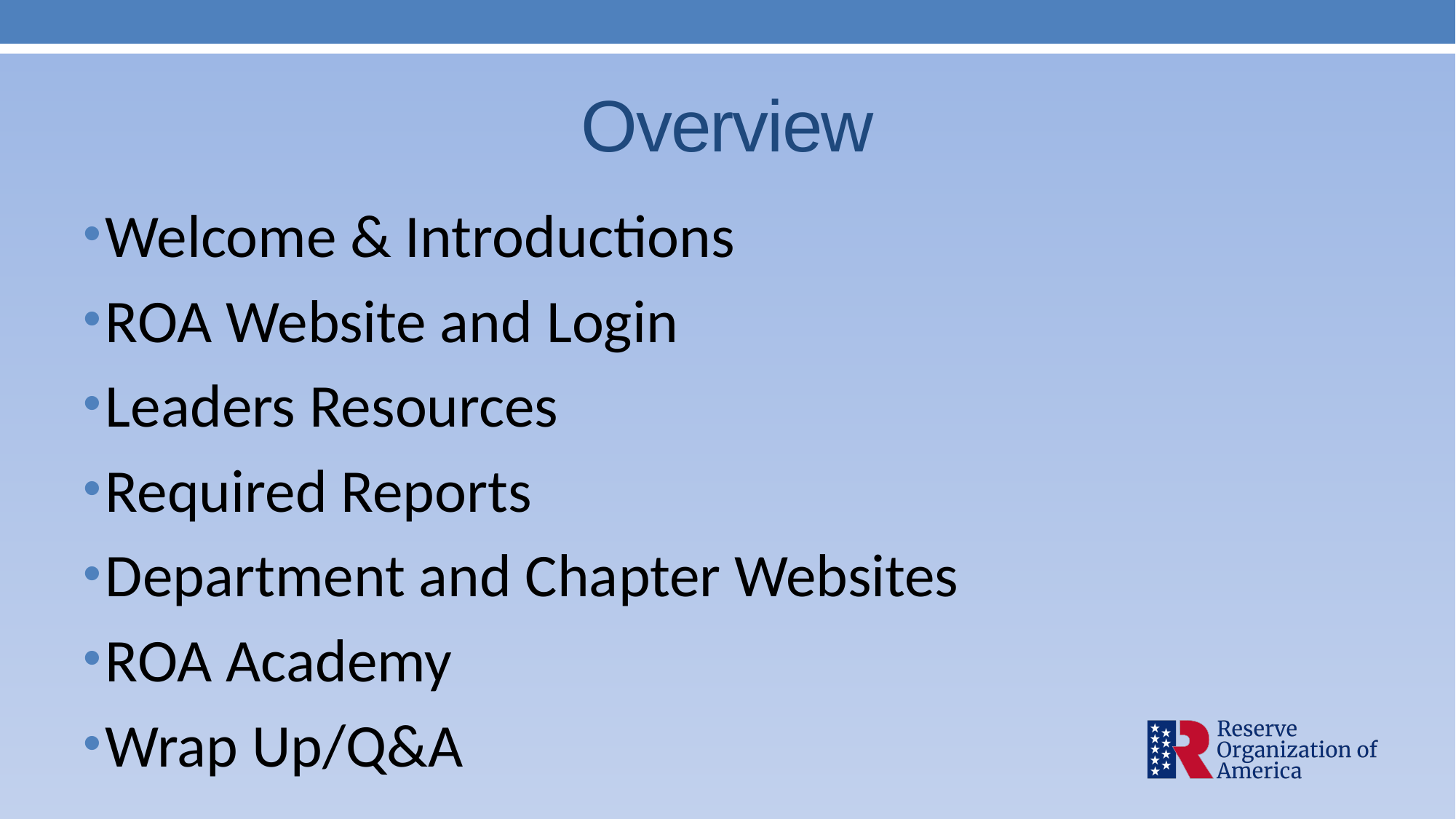

# Overview
Welcome & Introductions
ROA Website and Login
Leaders Resources
Required Reports
Department and Chapter Websites
ROA Academy
Wrap Up/Q&A